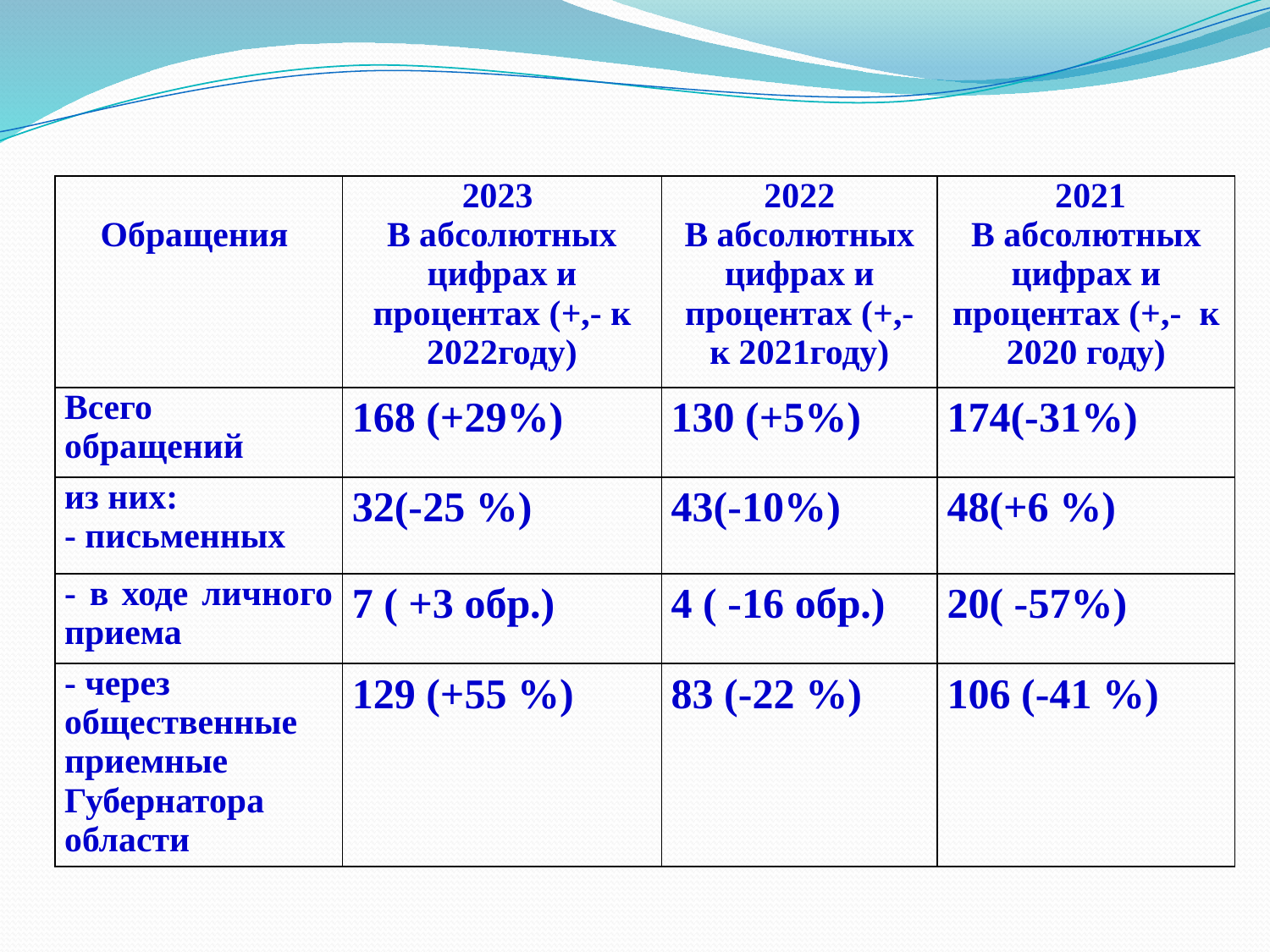

#
| Обращения | 2023 В абсолютных цифрах и процентах (+,- к 2022году) | 2022 В абсолютных цифрах и процентах (+,- к 2021году) | 2021 В абсолютных цифрах и процентах (+,- к 2020 году) |
| --- | --- | --- | --- |
| Всего обращений | 168 (+29%) | 130 (+5%) | 174(-31%) |
| из них: - письменных | 32(-25 %) | 43(-10%) | 48(+6 %) |
| - в ходе личного приема | 7 ( +3 обр.) | 4 ( -16 обр.) | 20( -57%) |
| - через общественные приемные Губернатора области | 129 (+55 %) | 83 (-22 %) | 106 (-41 %) |